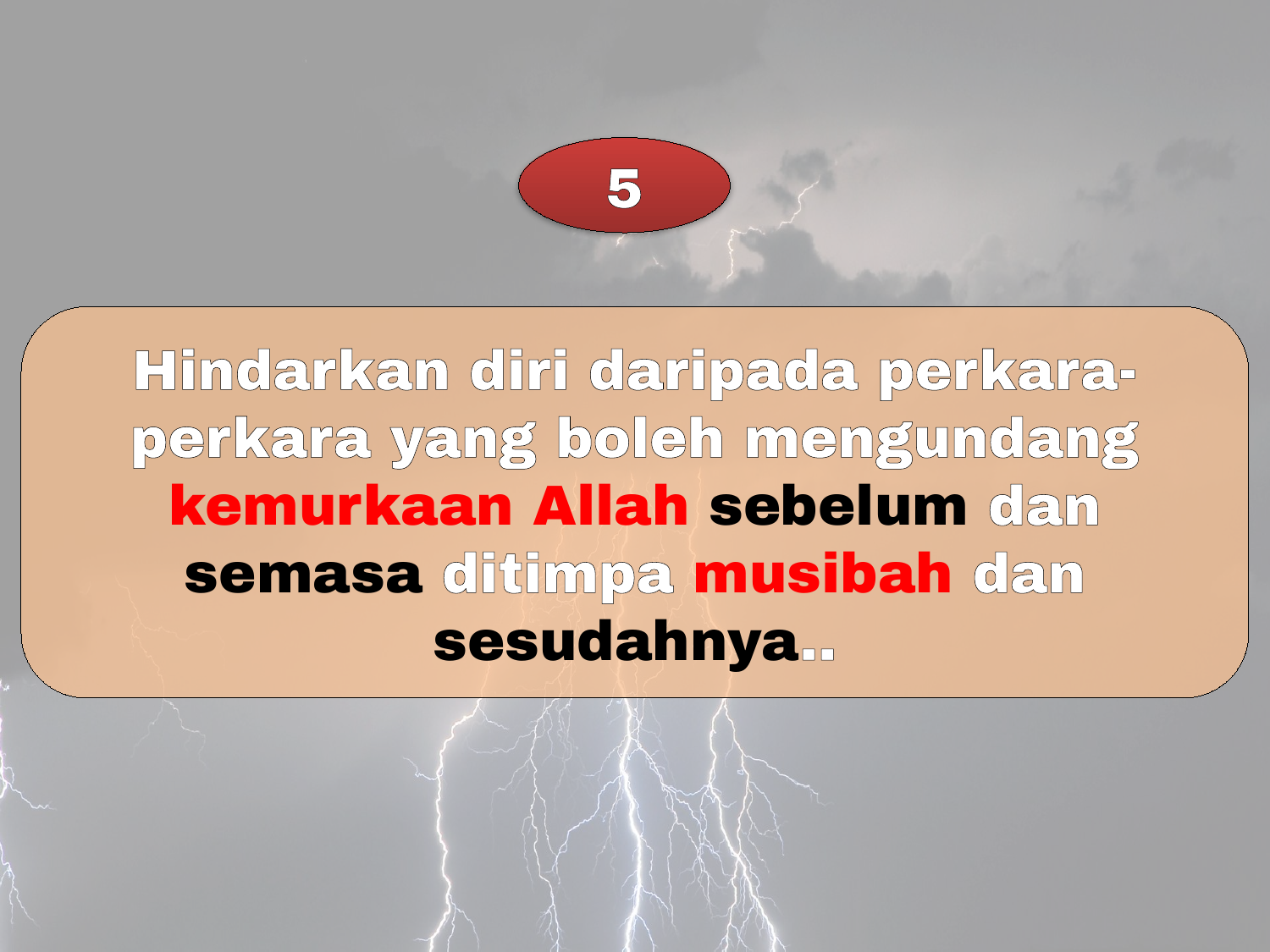

5
Hindarkan diri daripada perkara-perkara yang boleh mengundang kemurkaan Allah sebelum dan semasa ditimpa musibah dan sesudahnya..